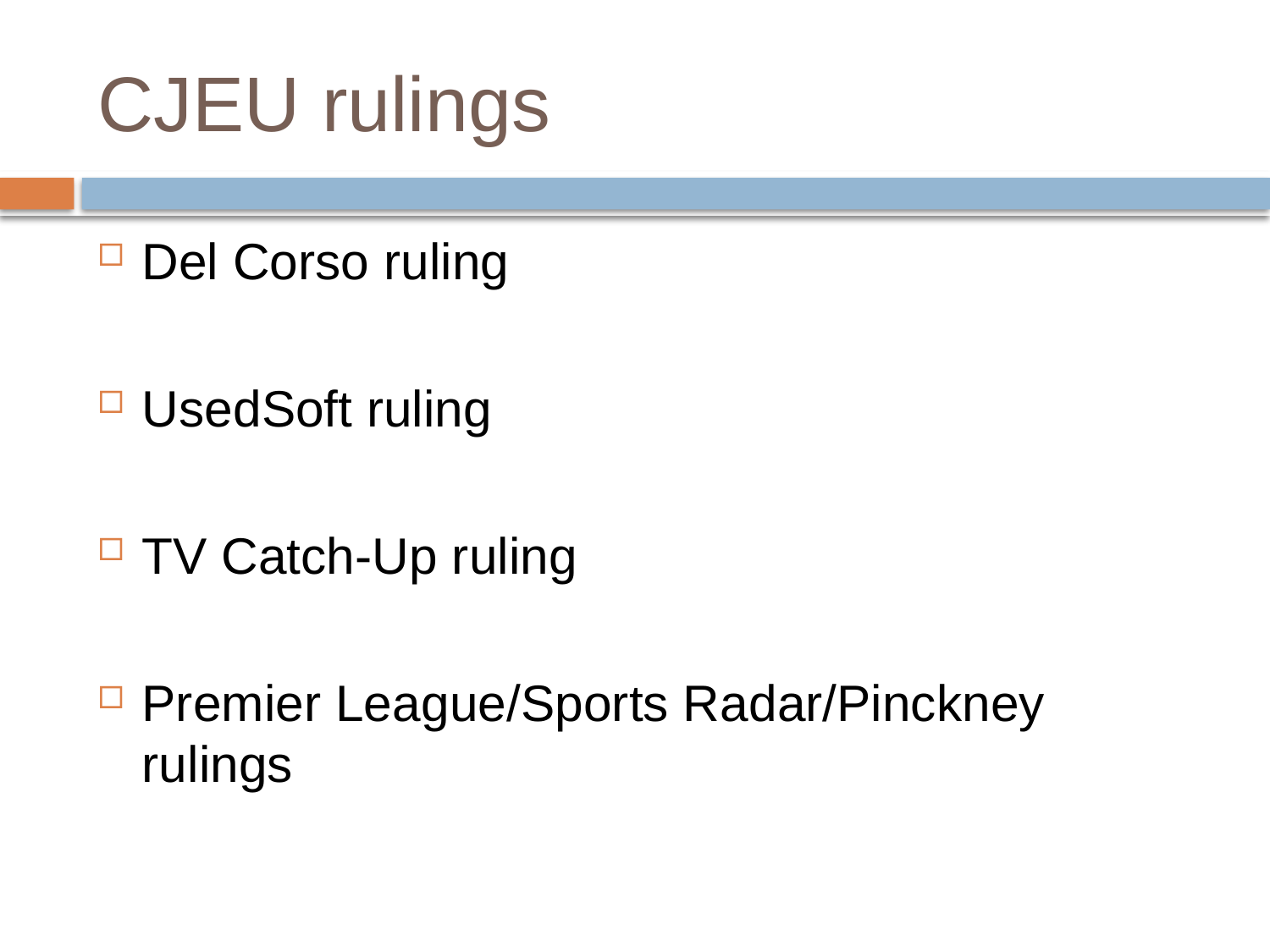

# CJEU rulings
Del Corso ruling

UsedSoft ruling

TV Catch-Up ruling

Premier League/Sports Radar/Pinckney rulings